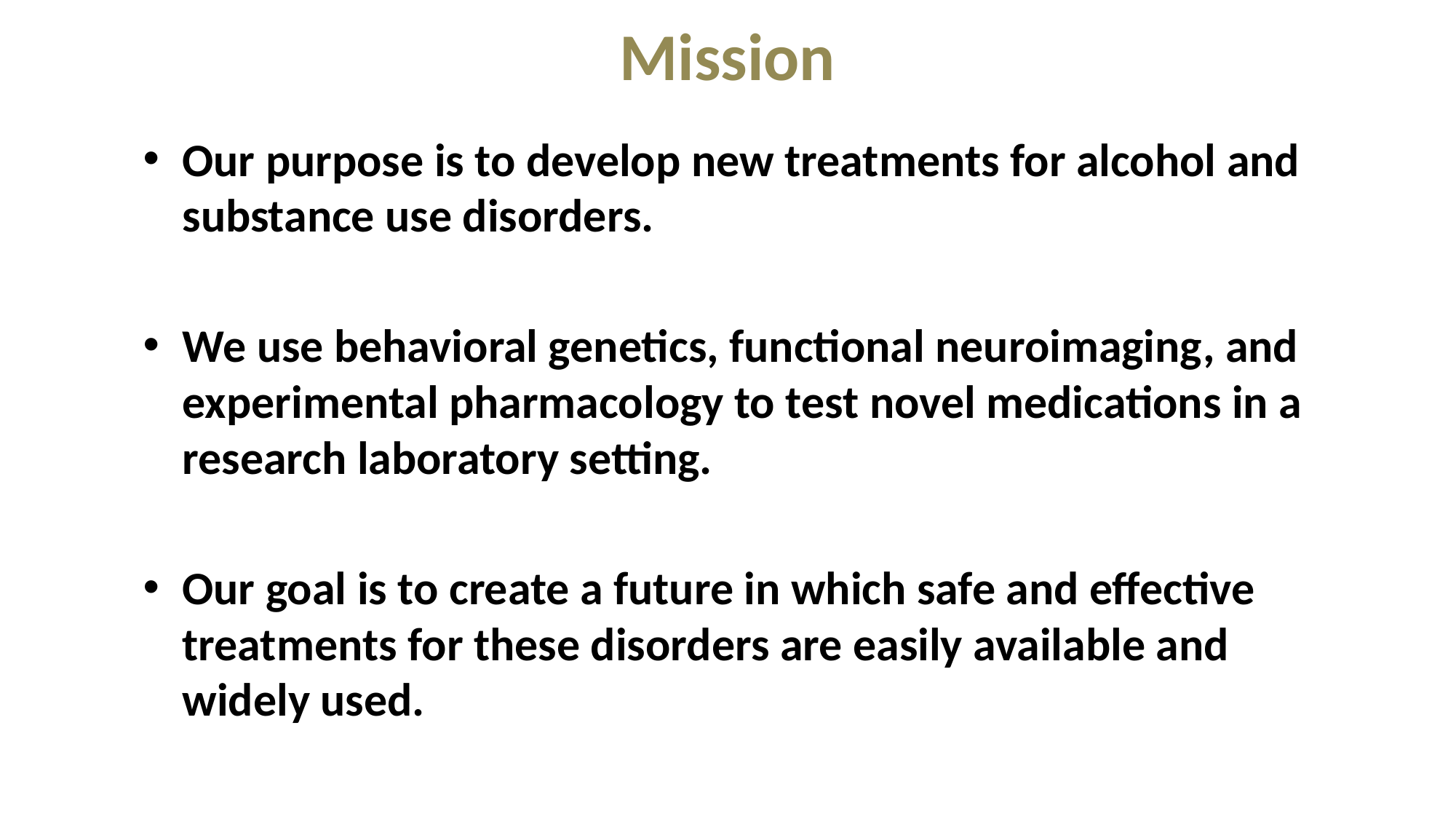

Mission
Our purpose is to develop new treatments for alcohol and substance use disorders.

We use behavioral genetics, functional neuroimaging, and experimental pharmacology to test novel medications in a research laboratory setting.

Our goal is to create a future in which safe and effective treatments for these disorders are easily available and widely used.